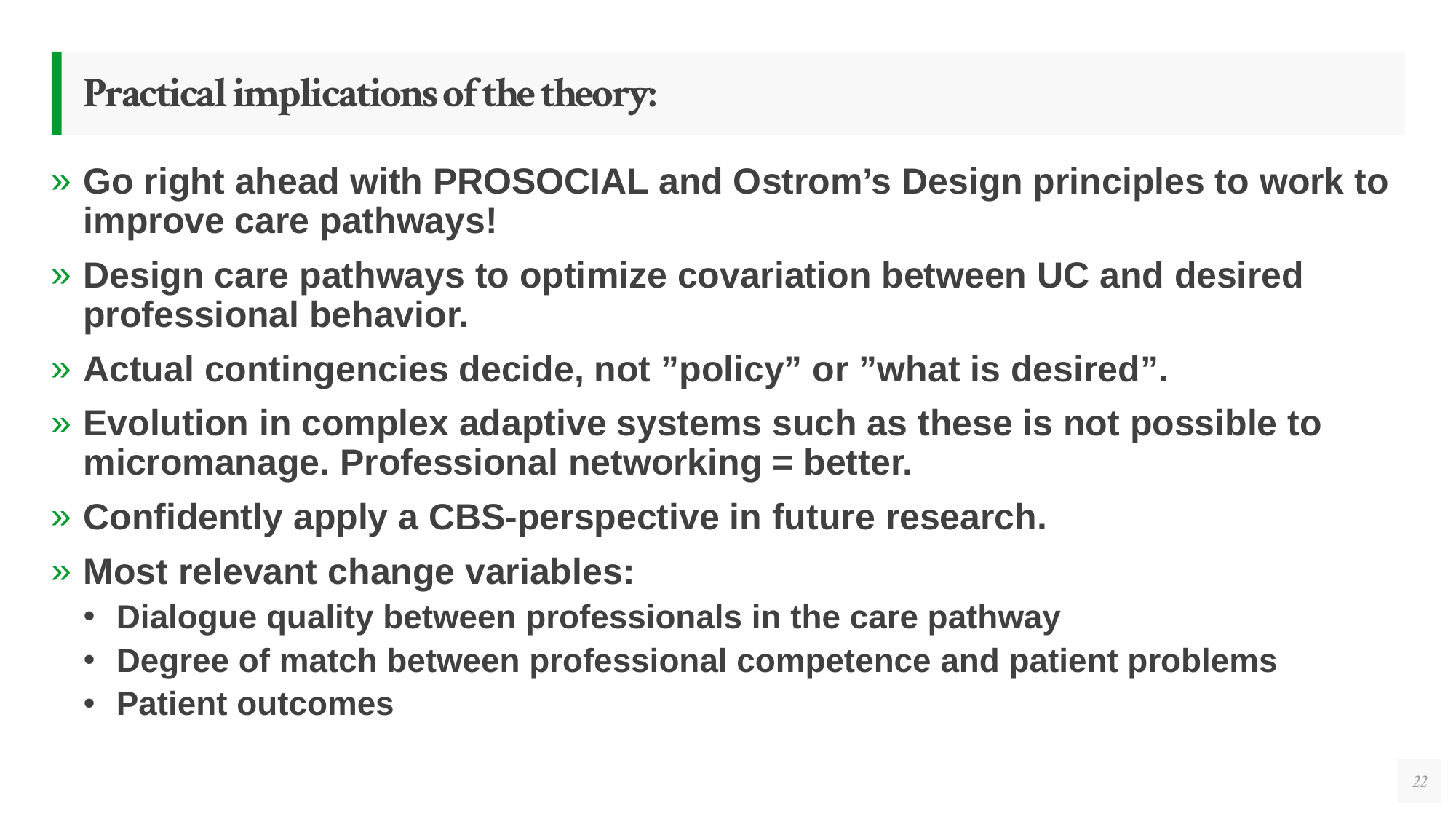

# Practical implications of the theory:
Go right ahead with PROSOCIAL and Ostrom’s Design principles to work to improve care pathways!
Design care pathways to optimize covariation between UC and desired professional behavior.
Actual contingencies decide, not ”policy” or ”what is desired”.
Evolution in complex adaptive systems such as these is not possible to micromanage. Professional networking = better.
Confidently apply a CBS-perspective in future research.
Most relevant change variables:
Dialogue quality between professionals in the care pathway
Degree of match between professional competence and patient problems
Patient outcomes
22